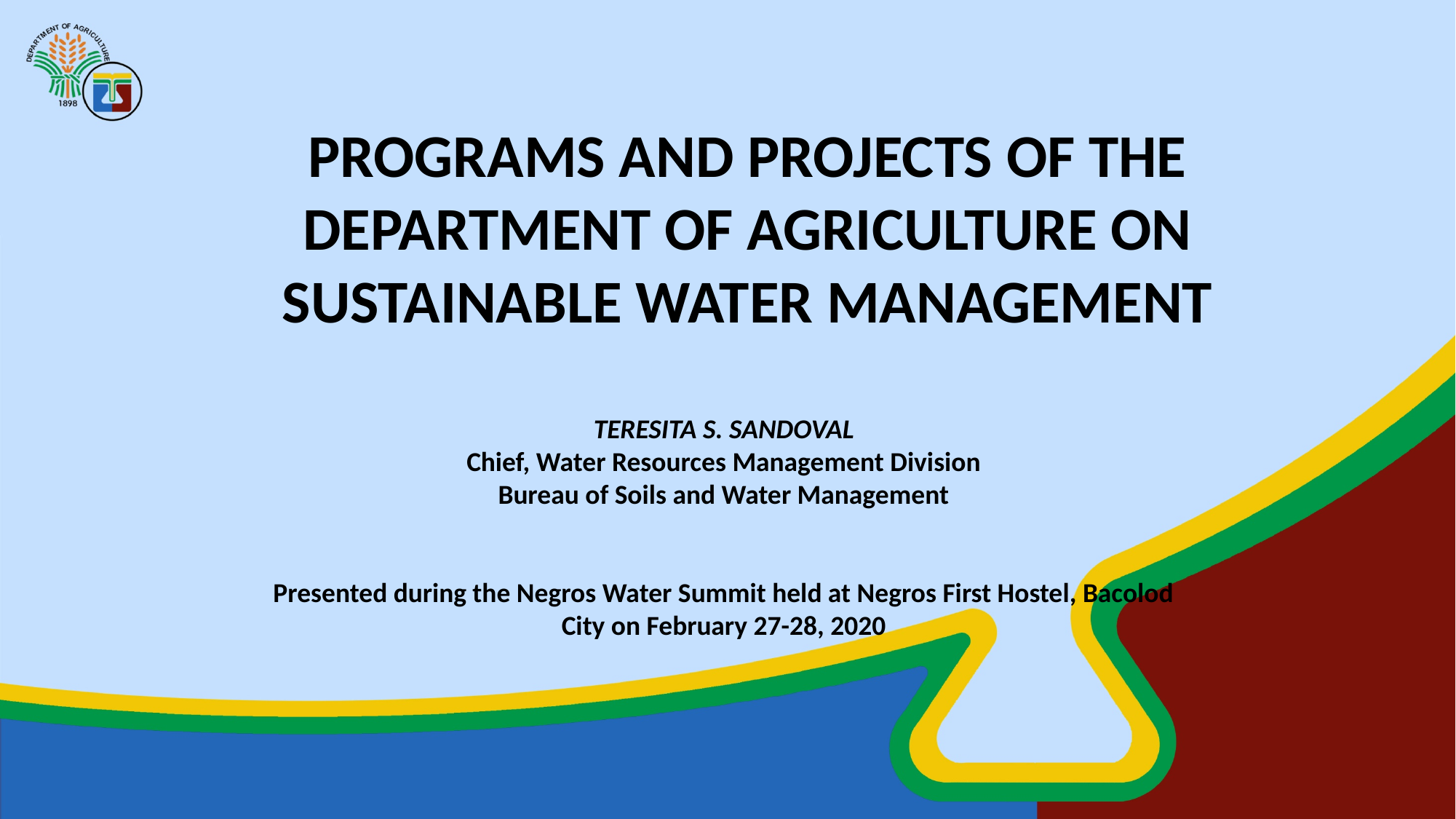

PROGRAMS AND PROJECTS OF THE DEPARTMENT OF AGRICULTURE ON SUSTAINABLE WATER MANAGEMENT
TERESITA S. SANDOVAL
Chief, Water Resources Management Division
Bureau of Soils and Water Management

Presented during the Negros Water Summit held at Negros First Hostel, Bacolod City on February 27-28, 2020